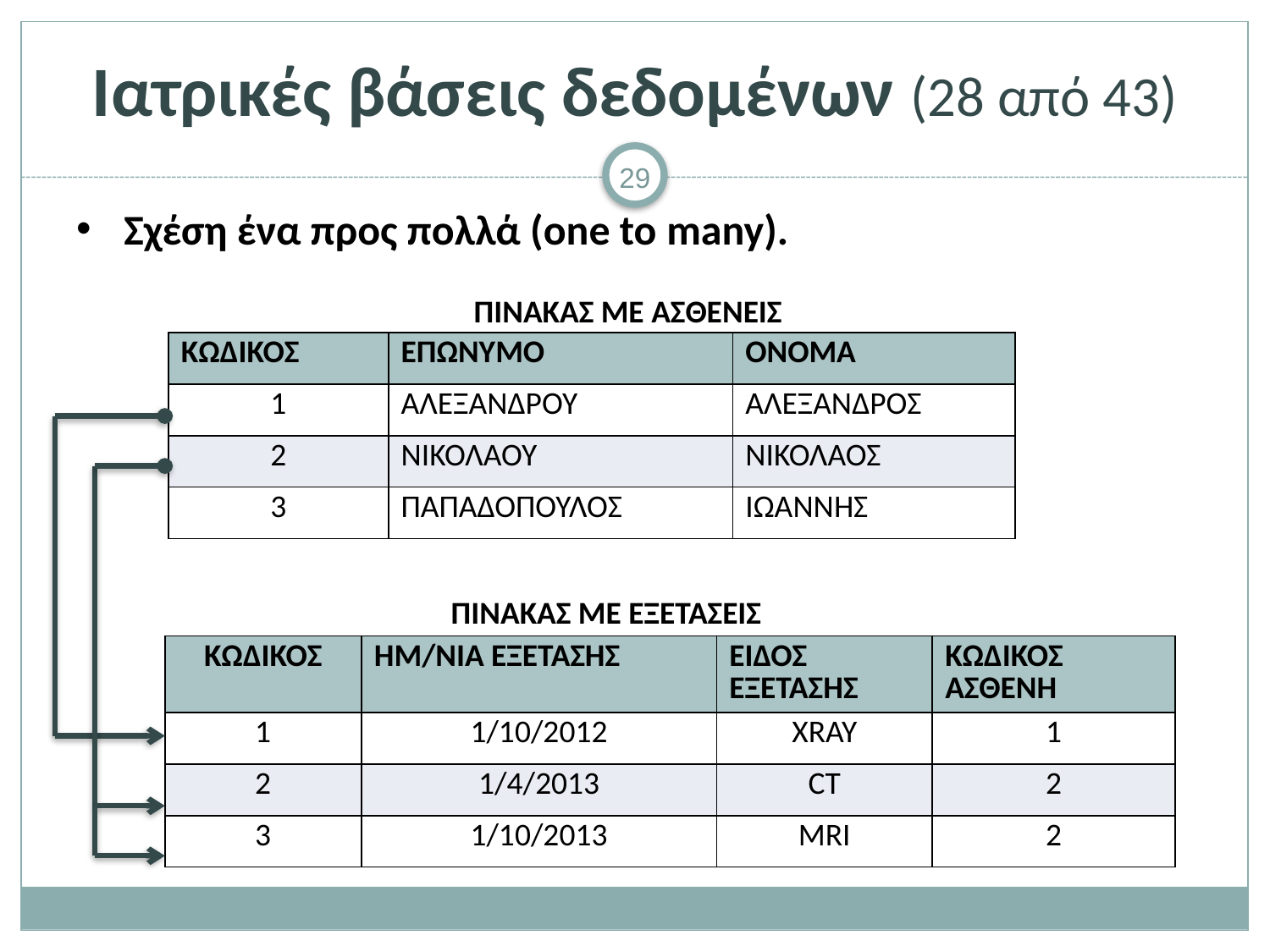

# Ιατρικές βάσεις δεδομένων (28 από 43)
Σχέση ένα προς πολλά (one to many).

ΠΙΝΑΚΑΣ ΜΕ ΑΣΘΕΝΕΙΣ
| ΚΩΔΙΚΟΣ | ΕΠΩΝΥΜΟ | ΟΝΟΜΑ |
| --- | --- | --- |
| 1 | ΑΛΕΞΑΝΔΡΟΥ | ΑΛΕΞΑΝΔΡΟΣ |
| 2 | ΝΙΚΟΛΑΟΥ | ΝΙΚΟΛΑΟΣ |
| 3 | ΠΑΠΑΔΟΠΟΥΛΟΣ | ΙΩΑΝΝΗΣ |
ΠΙΝΑΚΑΣ ΜΕ ΕΞΕΤΑΣΕΙΣ
| ΚΩΔΙΚΟΣ | ΗΜ/ΝΙΑ ΕΞΕΤΑΣΗΣ | ΕΙΔΟΣ ΕΞΕΤΑΣΗΣ | ΚΩΔΙΚΟΣ ΑΣΘΕΝΗ |
| --- | --- | --- | --- |
| 1 | 1/10/2012 | XRAY | 1 |
| 2 | 1/4/2013 | CT | 2 |
| 3 | 1/10/2013 | MRI | 2 |